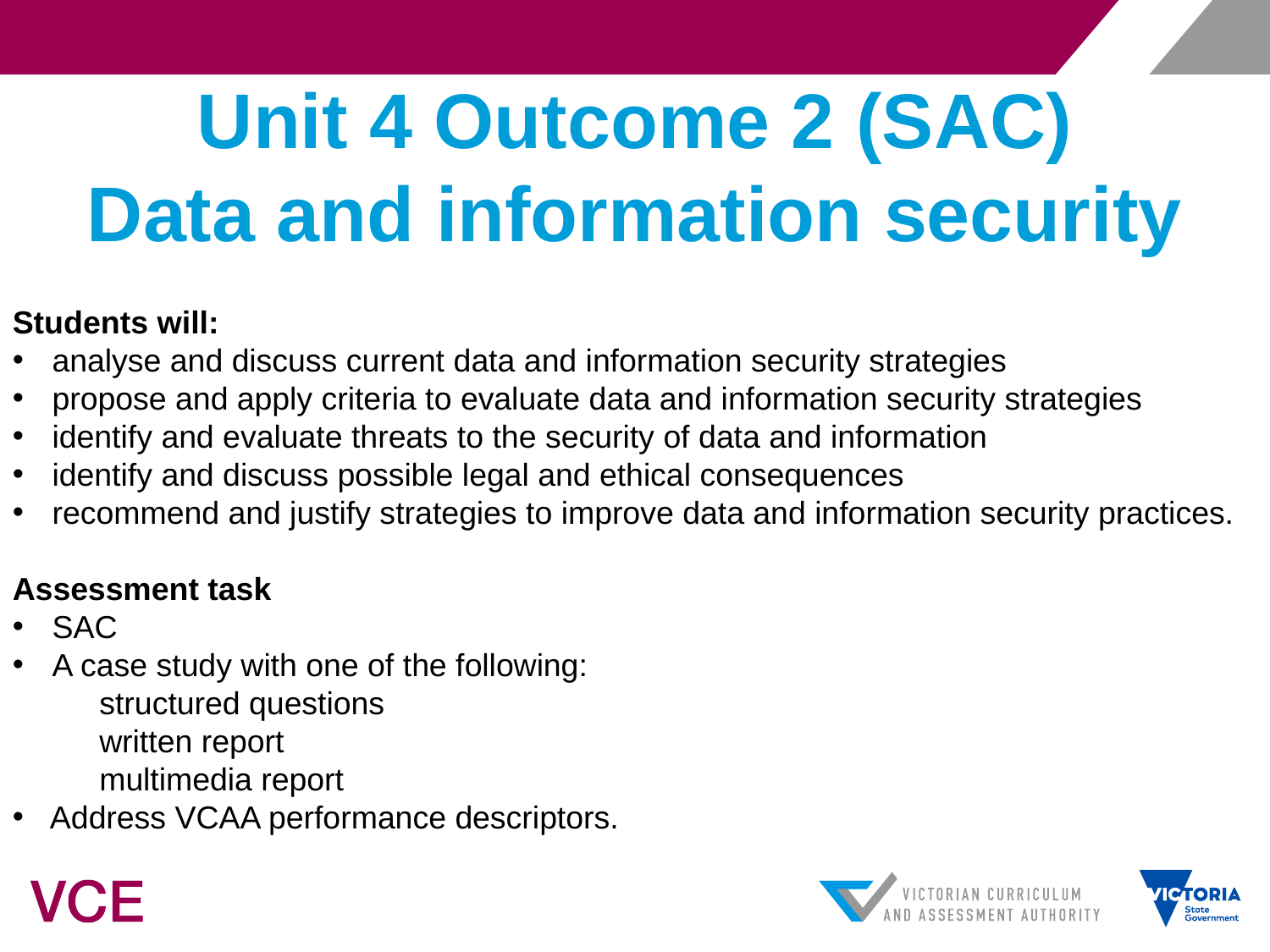

# Unit 4 Outcome 2 (SAC) Data and information security
Students will:
analyse and discuss current data and information security strategies
propose and apply criteria to evaluate data and information security strategies
identify and evaluate threats to the security of data and information
identify and discuss possible legal and ethical consequences
recommend and justify strategies to improve data and information security practices.

Assessment task
SAC
A case study with one of the following:
structured questions
written report
multimedia report
Address VCAA performance descriptors.